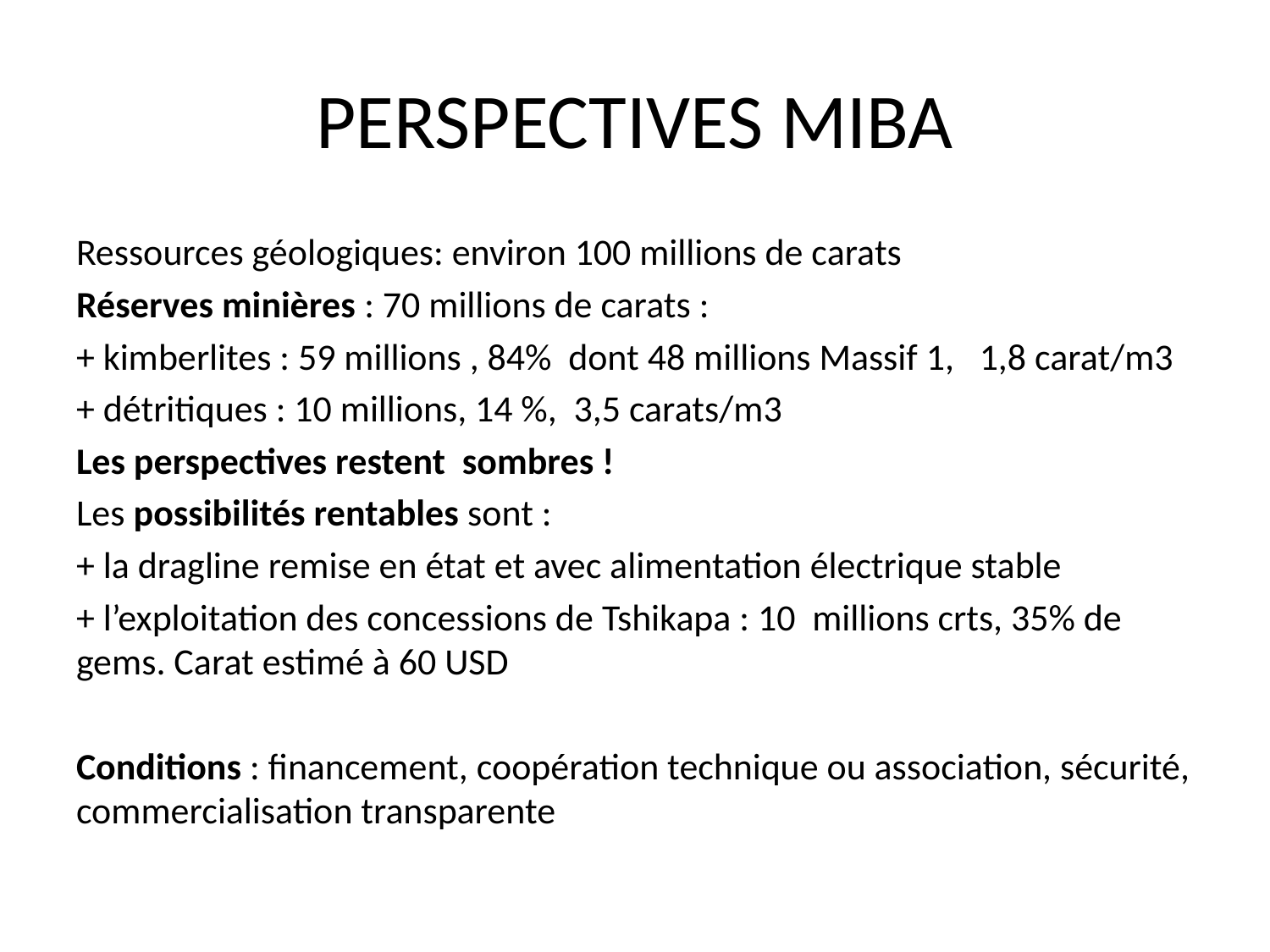

# PERSPECTIVES MIBA
Ressources géologiques: environ 100 millions de carats
Réserves minières : 70 millions de carats :
+ kimberlites : 59 millions , 84%  dont 48 millions Massif 1,   1,8 carat/m3
+ détritiques : 10 millions, 14 %,  3,5 carats/m3
Les perspectives restent  sombres !
Les possibilités rentables sont :
+ la dragline remise en état et avec alimentation électrique stable
+ l’exploitation des concessions de Tshikapa : 10  millions crts, 35% de gems. Carat estimé à 60 USD

Conditions : financement, coopération technique ou association, sécurité, commercialisation transparente